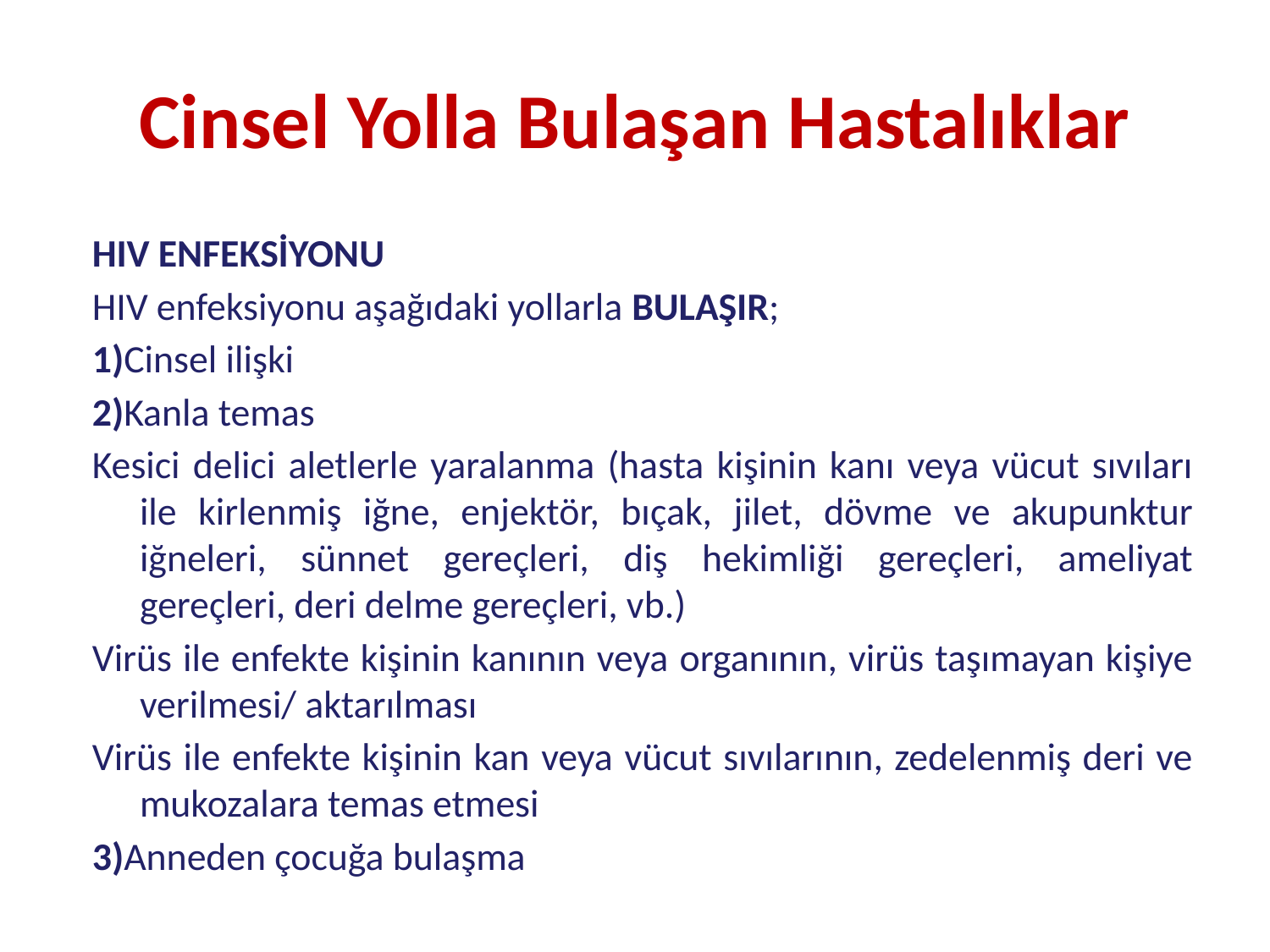

# Cinsel Yolla Bulaşan Hastalıklar
HIV ENFEKSİYONU
HIV enfeksiyonu aşağıdaki yollarla BULAŞIR;
1)Cinsel ilişki
2)Kanla temas
Kesici delici aletlerle yaralanma (hasta kişinin kanı veya vücut sıvıları ile kirlenmiş iğne, enjektör, bıçak, jilet, dövme ve akupunktur iğneleri, sünnet gereçleri, diş hekimliği gereçleri, ameliyat gereçleri, deri delme gereçleri, vb.)
Virüs ile enfekte kişinin kanının veya organının, virüs taşımayan kişiye verilmesi/ aktarılması
Virüs ile enfekte kişinin kan veya vücut sıvılarının, zedelenmiş deri ve mukozalara temas etmesi
3)Anneden çocuğa bulaşma